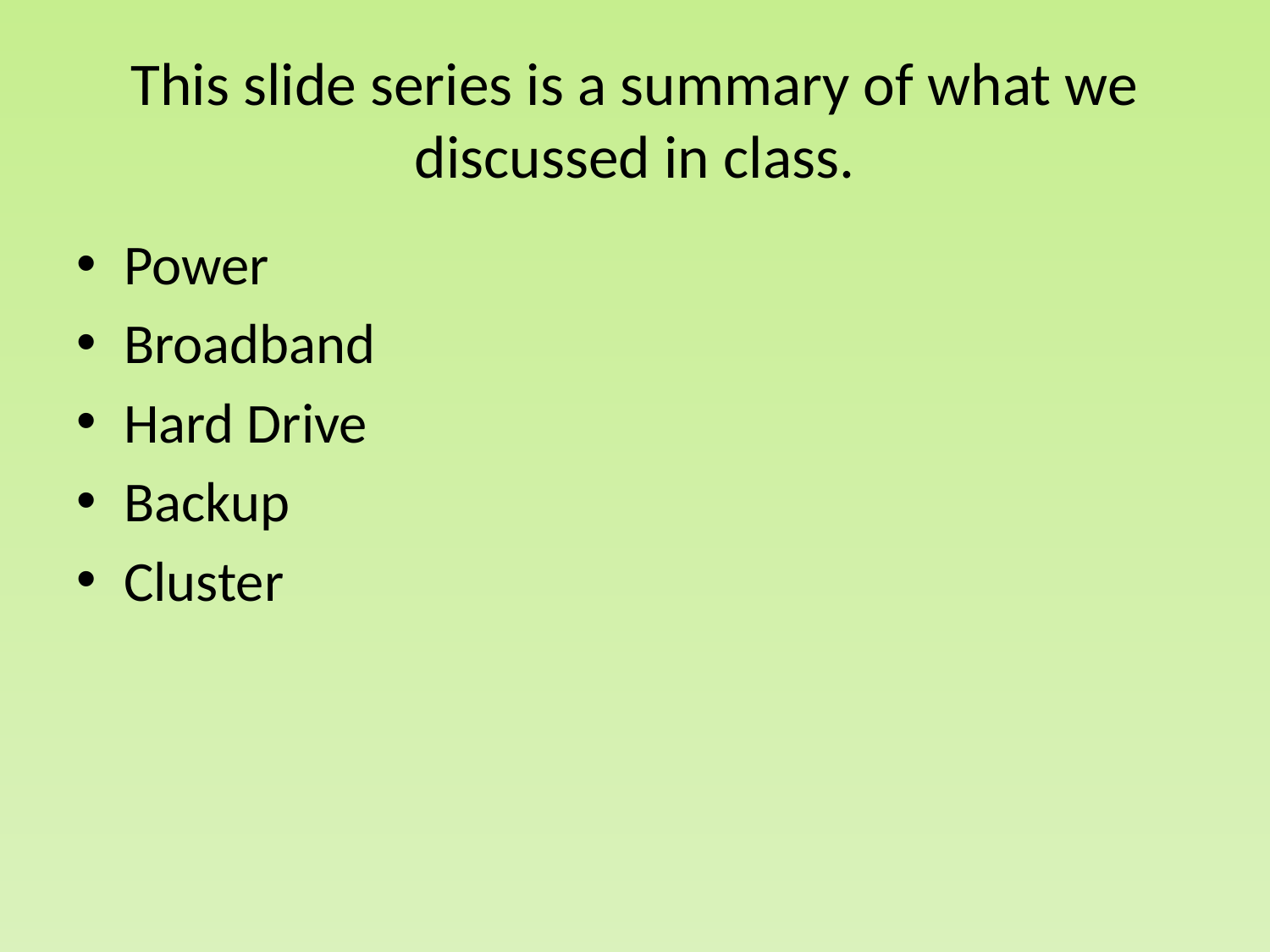

# This slide series is a summary of what we discussed in class.
Power
Broadband
Hard Drive
Backup
Cluster